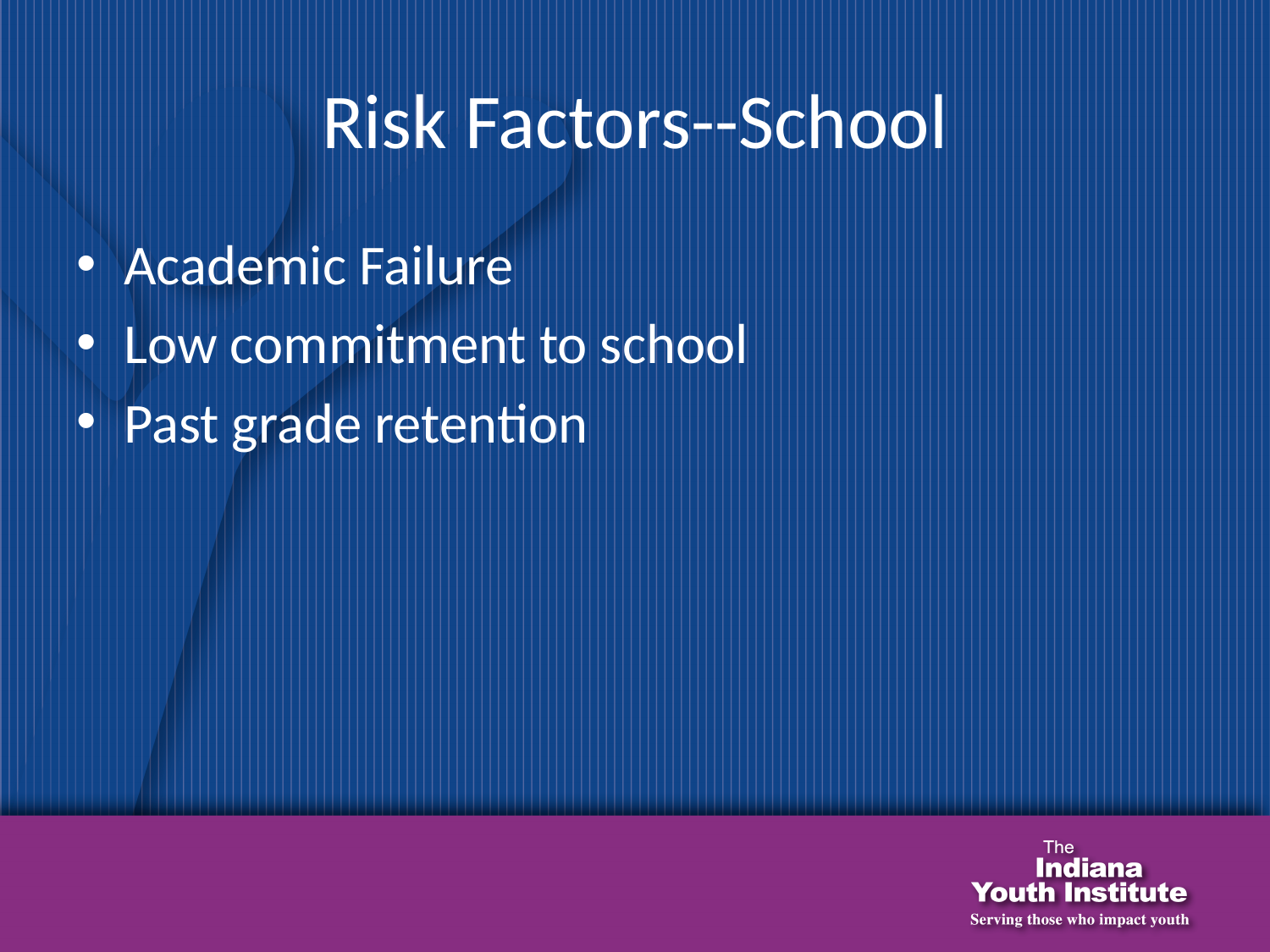

# Risk Factors--School
Academic Failure
Low commitment to school
Past grade retention